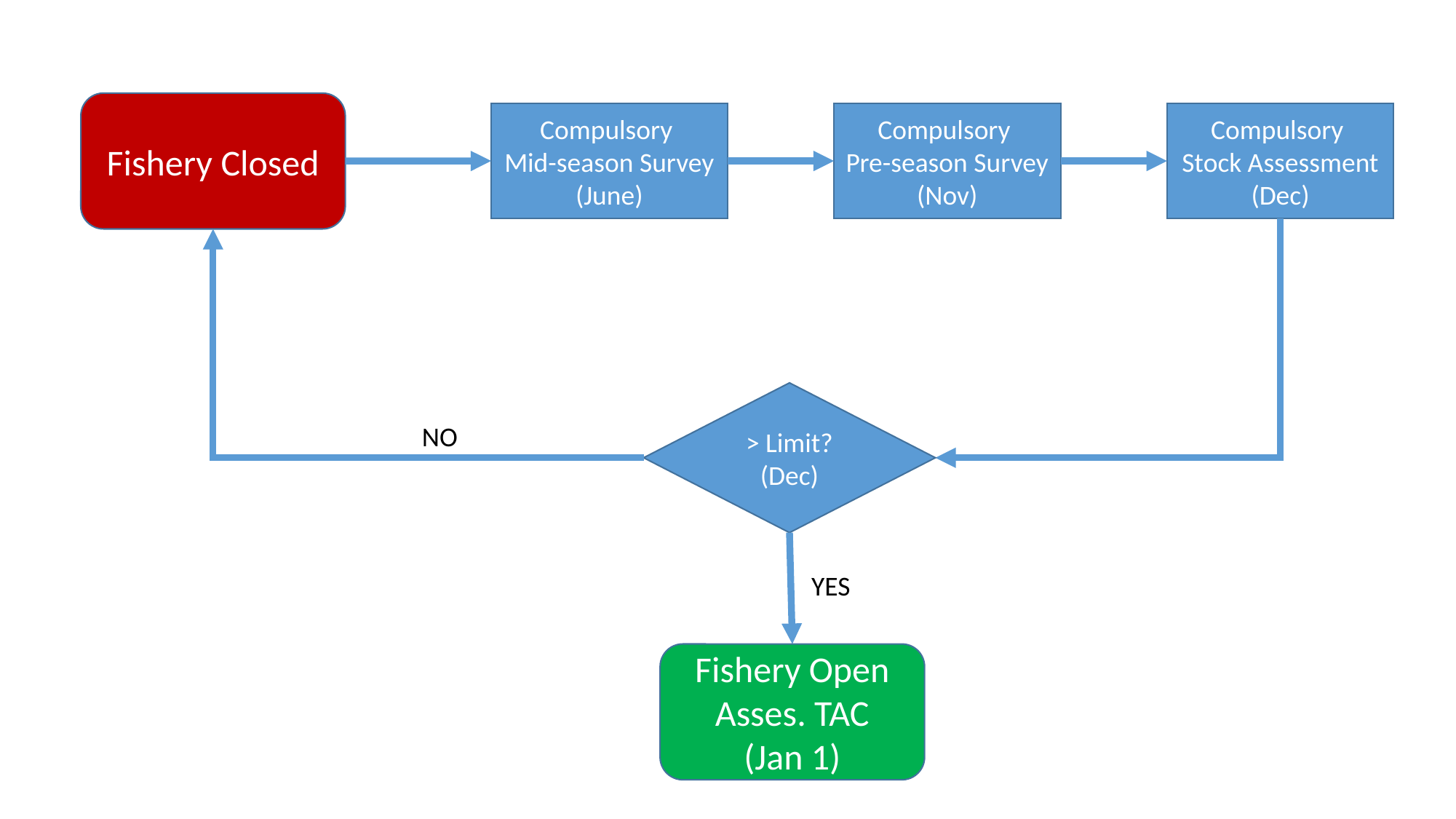

Fishery Closed
Compulsory
Mid-season Survey
(June)
Compulsory
Pre-season Survey
(Nov)
Compulsory
Stock Assessment
(Dec)
> Limit?
(Dec)
NO
YES
Fishery Open
Asses. TAC
(Jan 1)